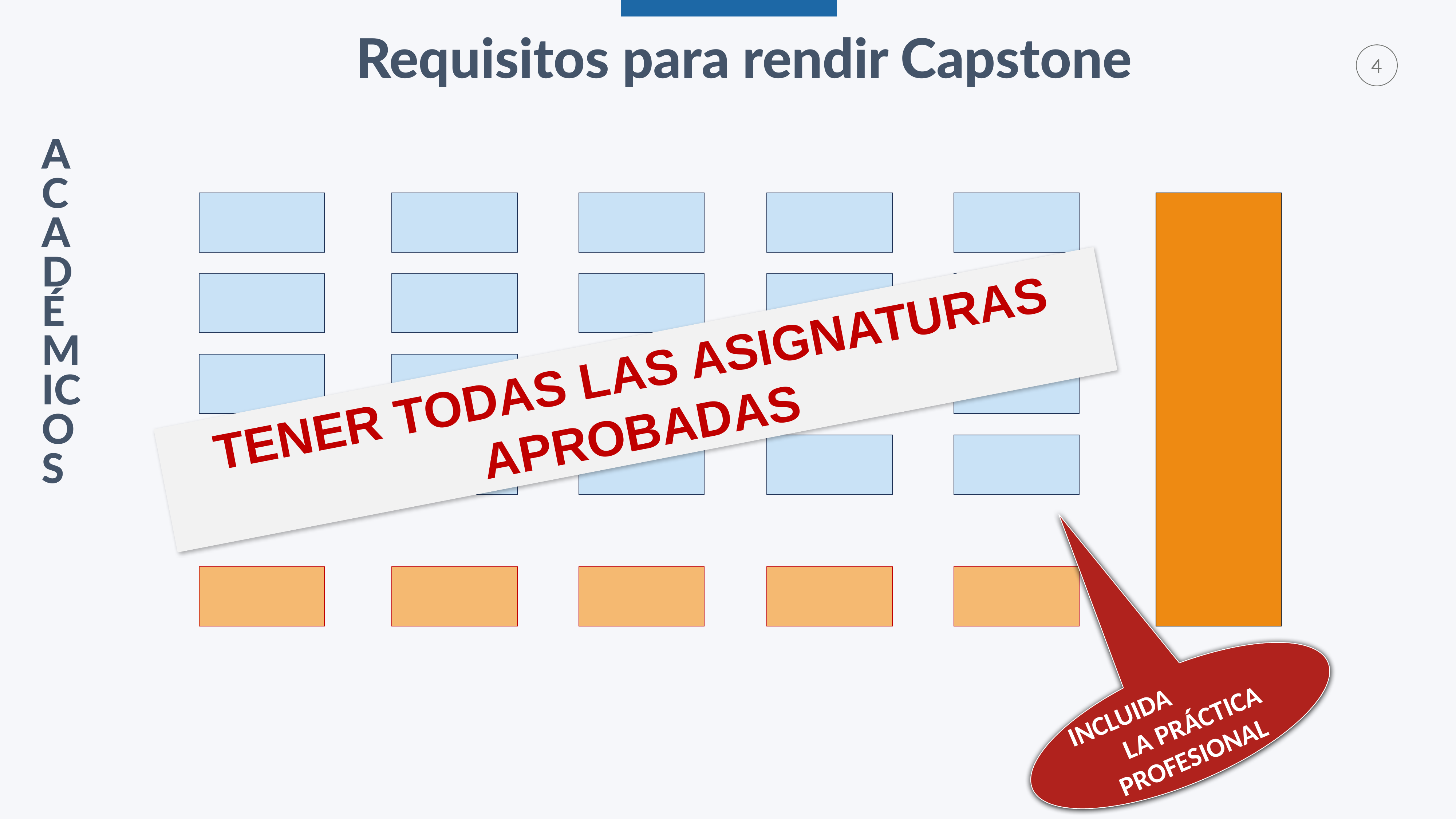

Requisitos para rendir Capstone
ACADÉMICOS

TENER TODAS LAS ASIGNATURAS APROBADAS
INCLUIDA                      LA PRÁCTICA PROFESIONAL